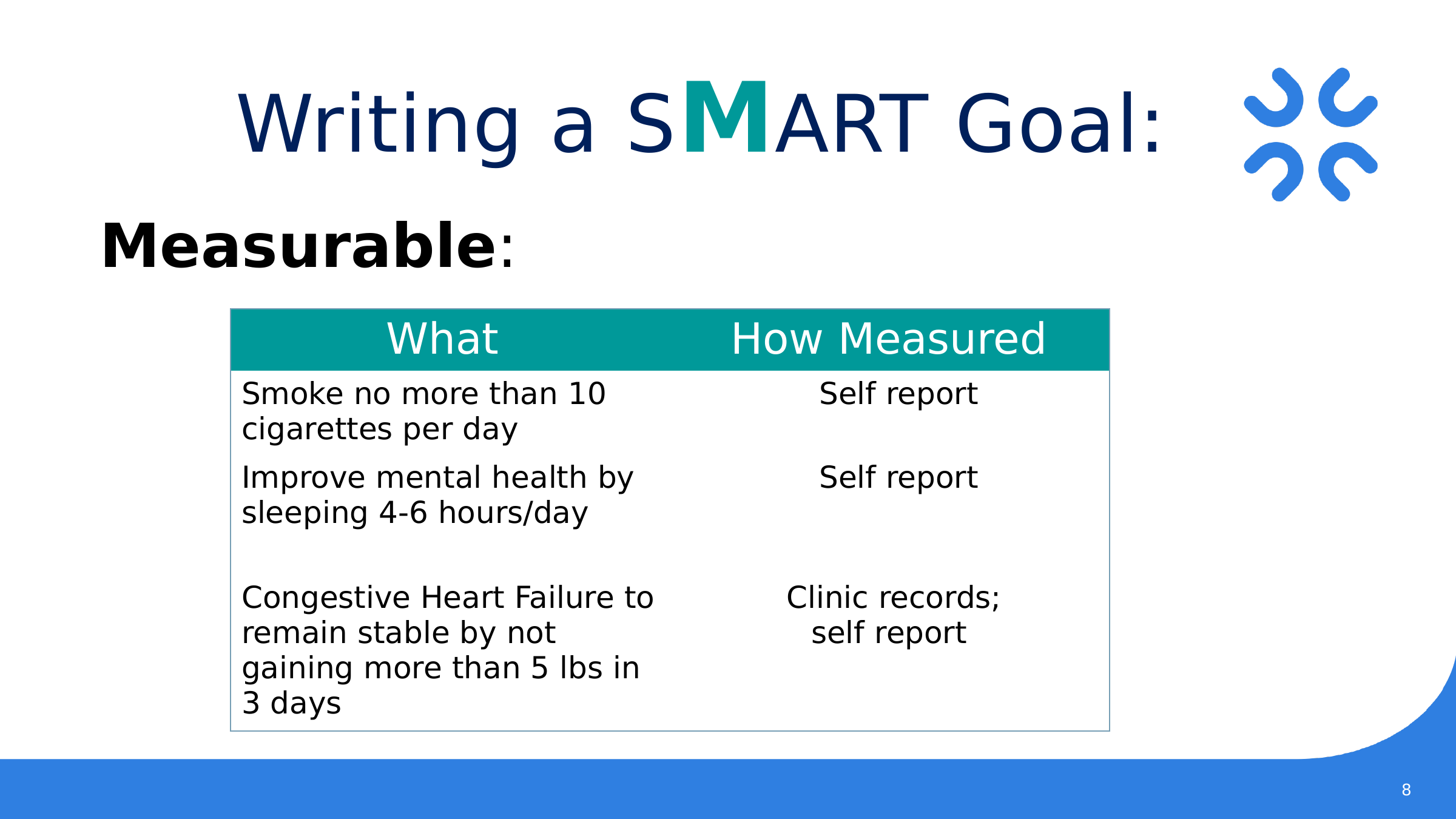

# Writing a SMART Goal:
Measurable:

| What | How Measured |
| --- | --- |
| Smoke no more than 10 cigarettes per day | Self report |
| Improve mental health by sleeping 4-6 hours/day | Self report |
| Congestive Heart Failure to remain stable by not gaining more than 5 lbs in 3 days | Clinic records; self report |
8